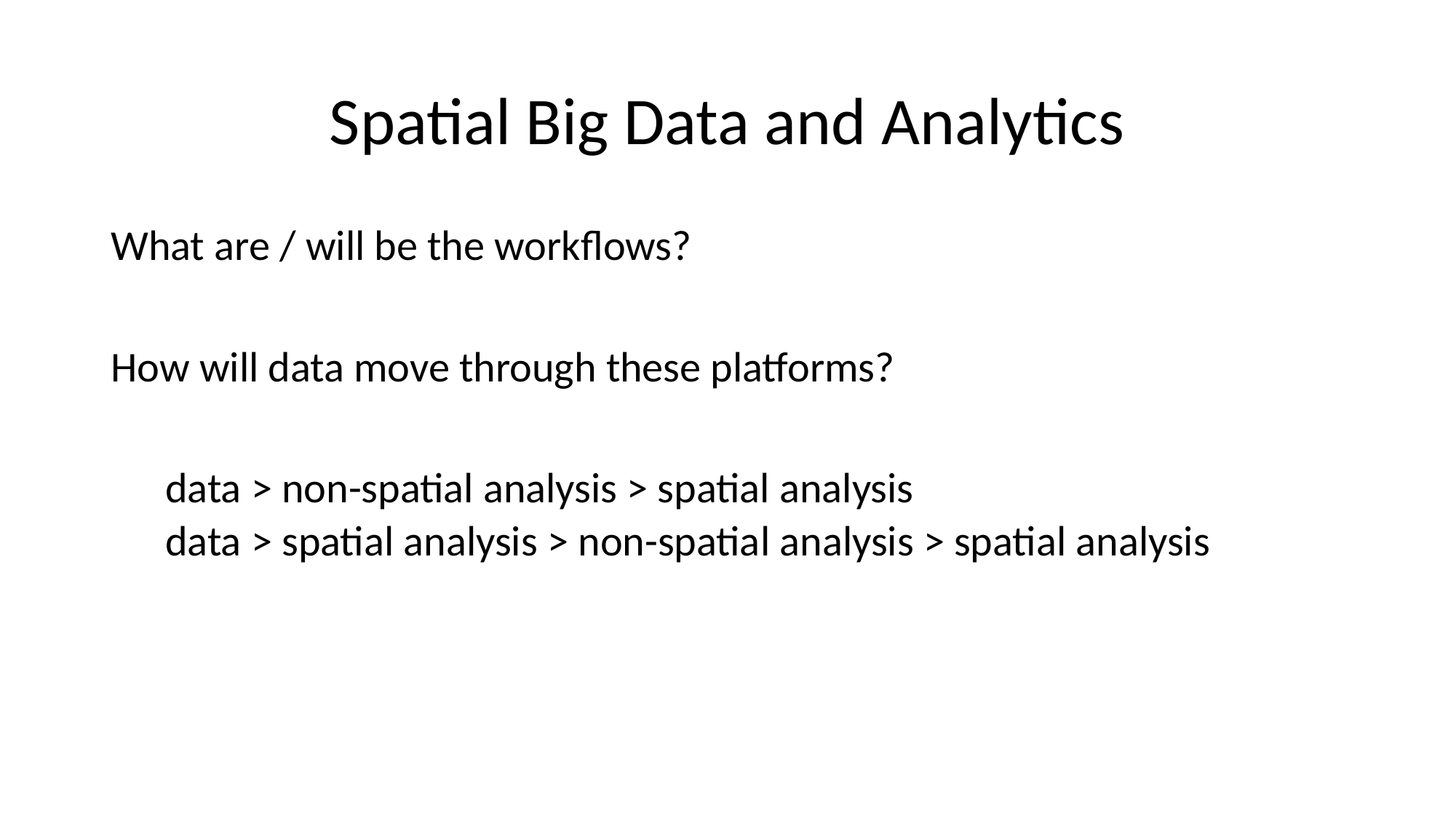

# Spatial Big Data and Analytics
What are / will be the workflows?

How will data move through these platforms?

data > non-spatial analysis > spatial analysis
data > spatial analysis > non-spatial analysis > spatial analysis